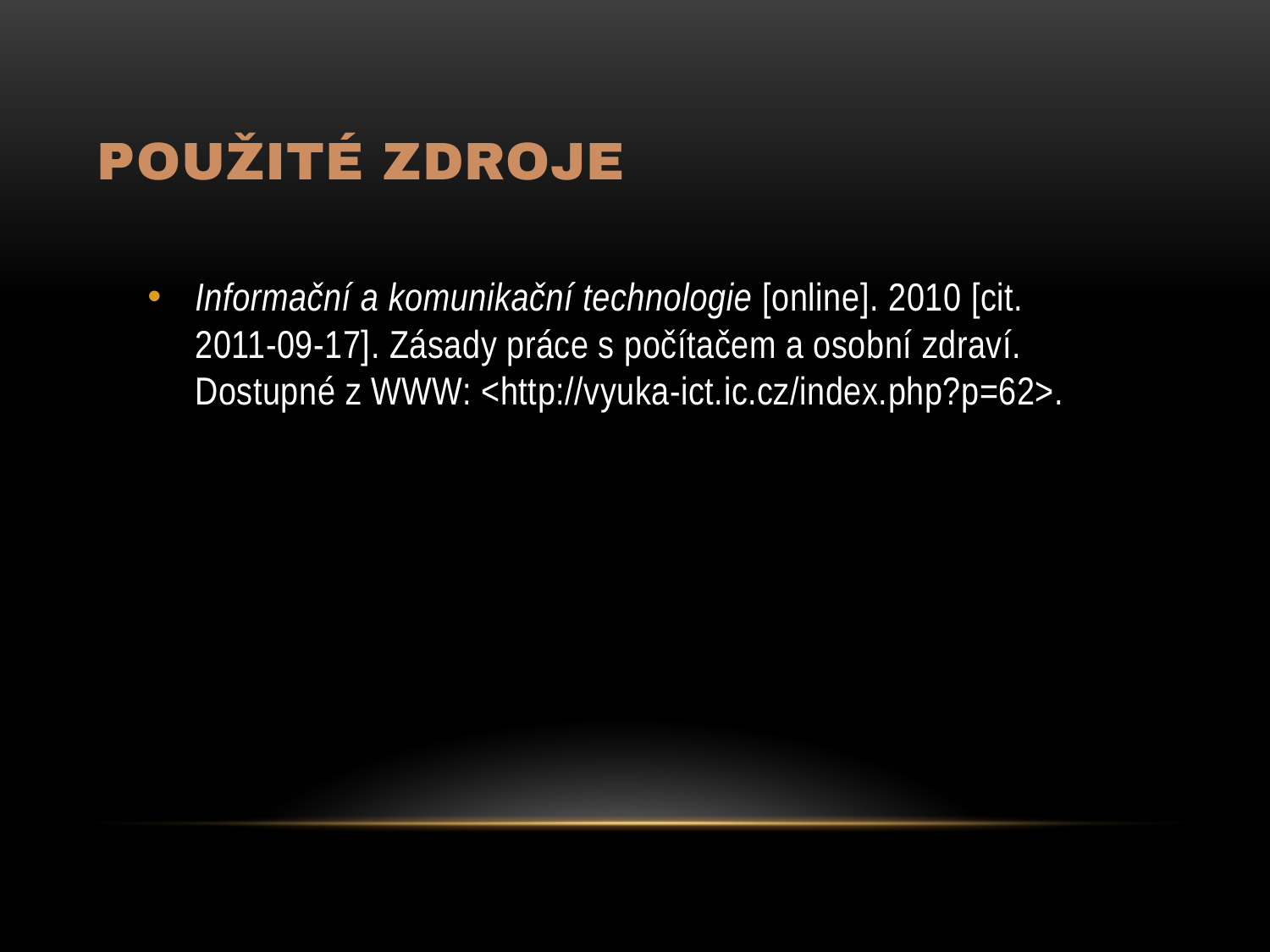

# POUŽITÉ ZDROJE
Informační a komunikační technologie [online]. 2010 [cit. 2011-09-17]. Zásady práce s počítačem a osobní zdraví. Dostupné z WWW: <http://vyuka-ict.ic.cz/index.php?p=62>.